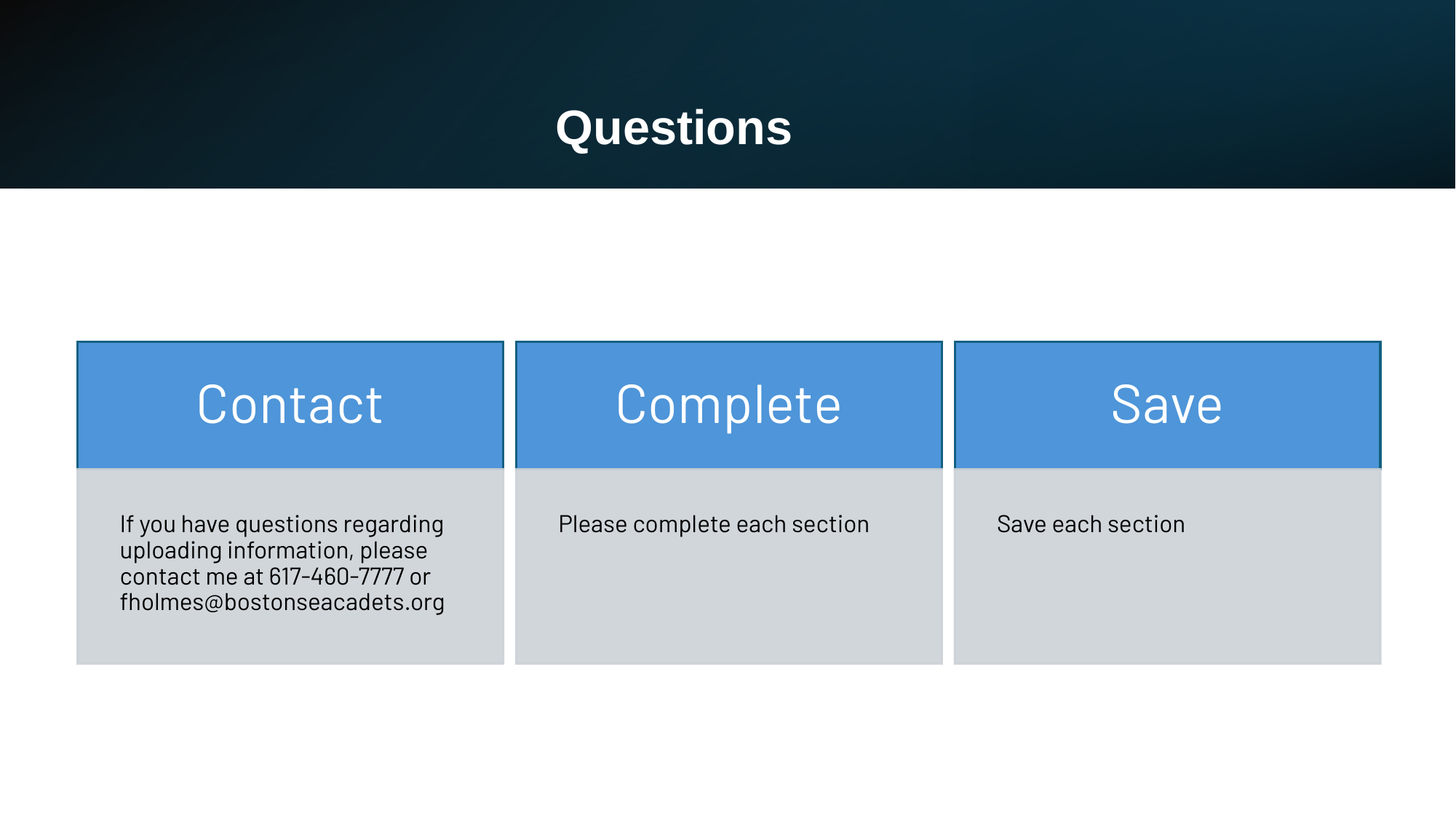

Questions
Contact
If you have questions regarding uploading information, please contact me at 617-460-7777 or fholmes@bostonseacadets.org
Complete
Please complete each section
Save
Save each section